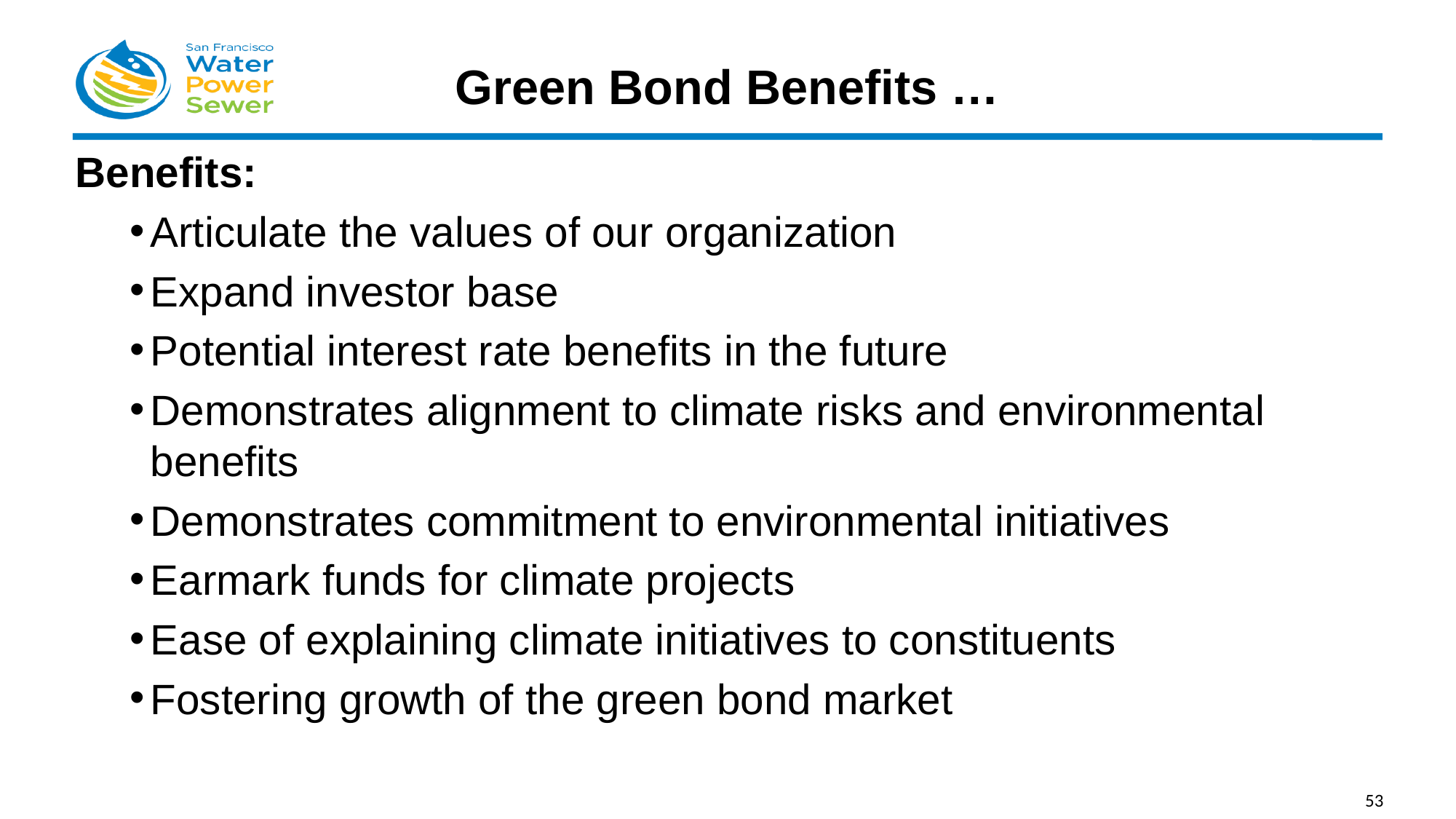

# Green Bond Benefits …
Benefits:
Articulate the values of our organization
Expand investor base
Potential interest rate benefits in the future
Demonstrates alignment to climate risks and environmental benefits
Demonstrates commitment to environmental initiatives
Earmark funds for climate projects
Ease of explaining climate initiatives to constituents
Fostering growth of the green bond market

53